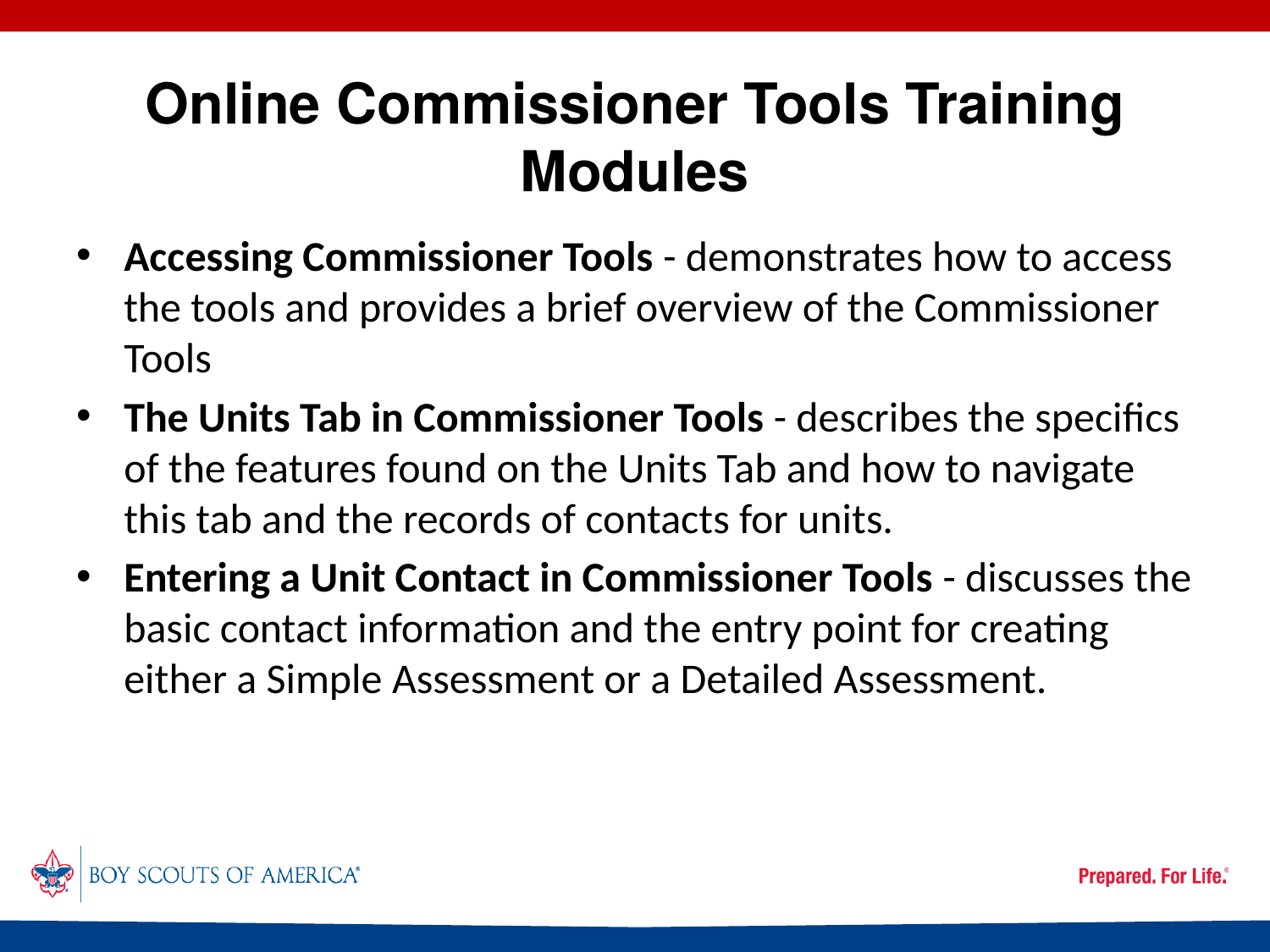

# Online Commissioner Tools Training Modules
Accessing Commissioner Tools - demonstrates how to access the tools and provides a brief overview of the Commissioner Tools
The Units Tab in Commissioner Tools - describes the specifics of the features found on the Units Tab and how to navigate this tab and the records of contacts for units.
Entering a Unit Contact in Commissioner Tools - discusses the basic contact information and the entry point for creating either a Simple Assessment or a Detailed Assessment.